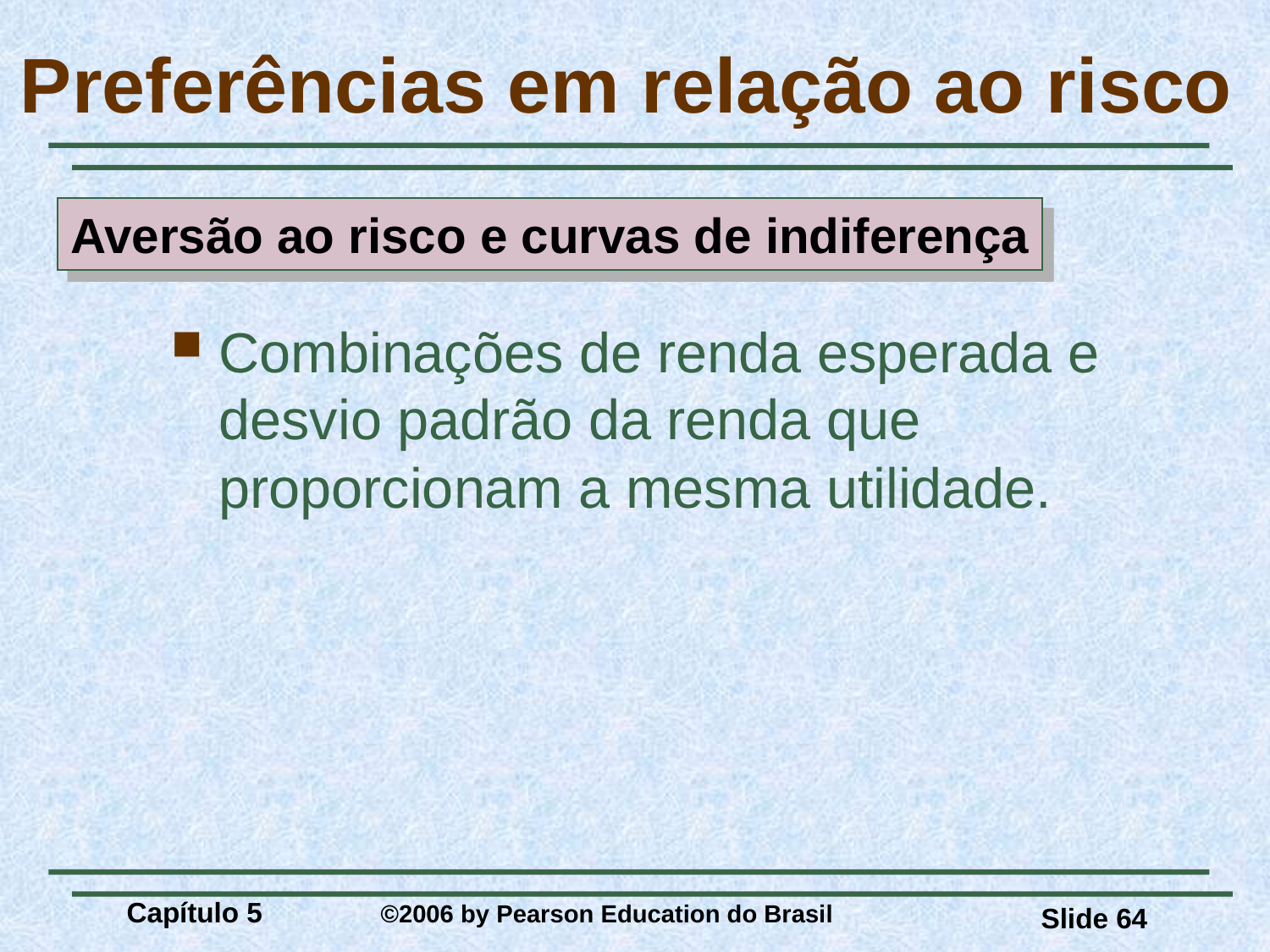

# Preferências em relação ao risco
Aversão ao risco e curvas de indiferença
Combinações de renda esperada e desvio padrão da renda que proporcionam a mesma utilidade.

Capítulo 5 	©2006 by Pearson Education do Brasil
Slide 64